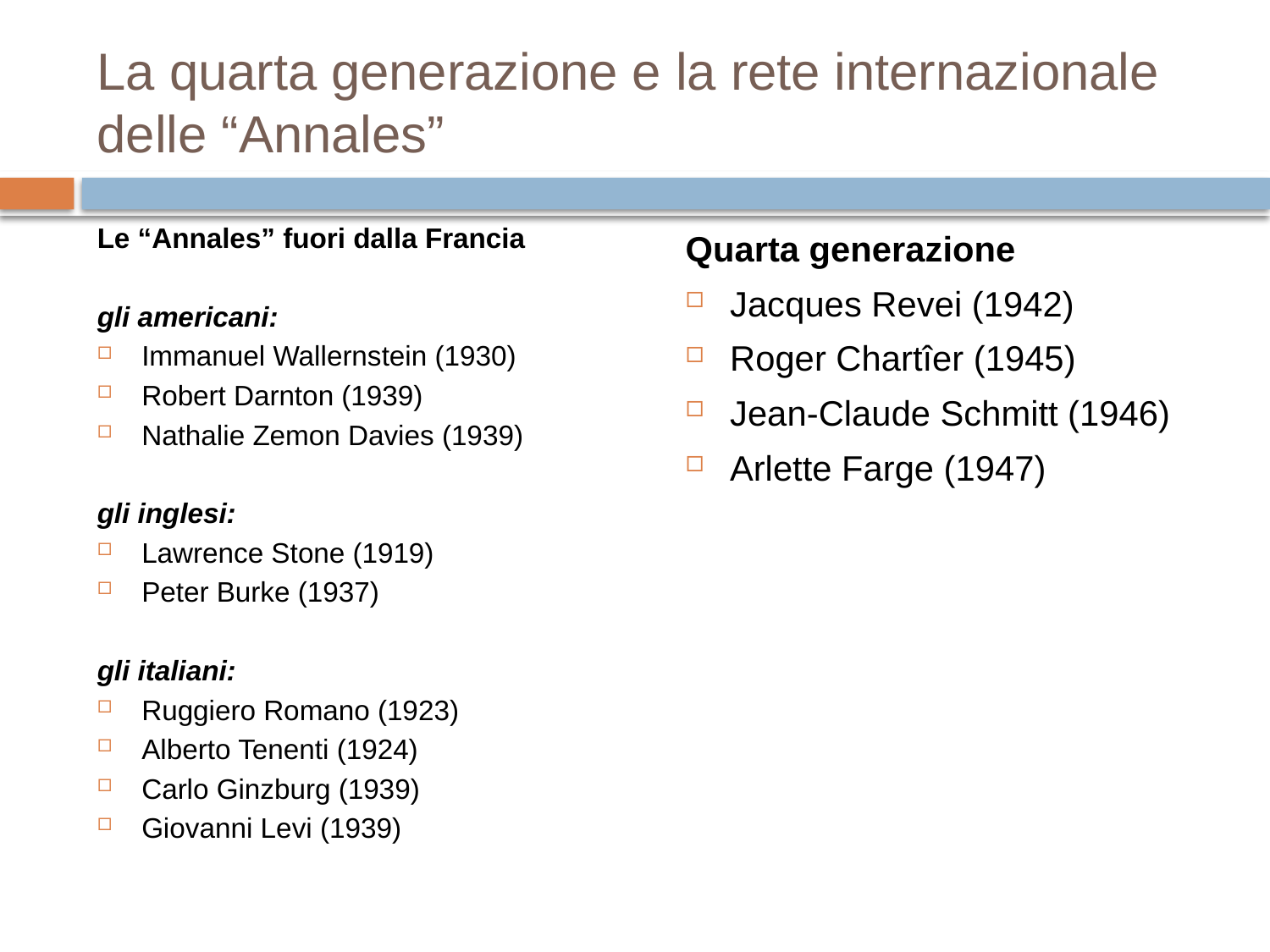

# La quarta generazione e la rete internazionale delle “Annales”
Le “Annales” fuori dalla Francia

gli americani:
Immanuel Wallernstein (1930)
Robert Darnton (1939)
Nathalie Zemon Davies (1939)

gli inglesi:
Lawrence Stone (1919)
Peter Burke (1937)

gli italiani:
Ruggiero Romano (1923)
Alberto Tenenti (1924)
Carlo Ginzburg (1939)
Giovanni Levi (1939)
Quarta generazione
Jacques Revei (1942)
Roger Chartîer (1945)
Jean-Claude Schmitt (1946)
Arlette Farge (1947)